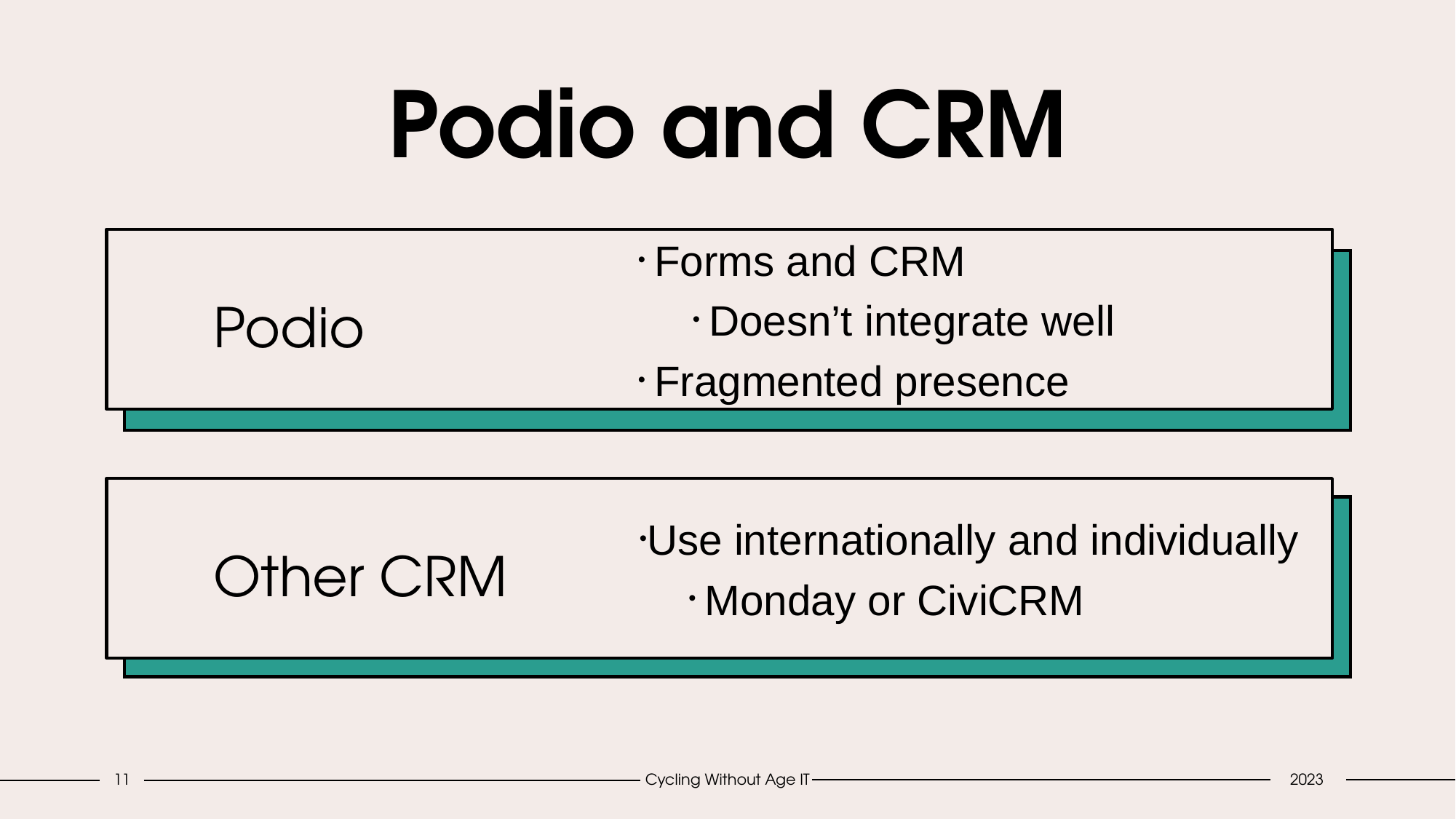

# Podio and CRM
Podio
Forms and CRM
Doesn’t integrate well
Fragmented presence
Other CRM
Use internationally and individually
Monday or CiviCRM
11
Cycling Without Age IT
2023